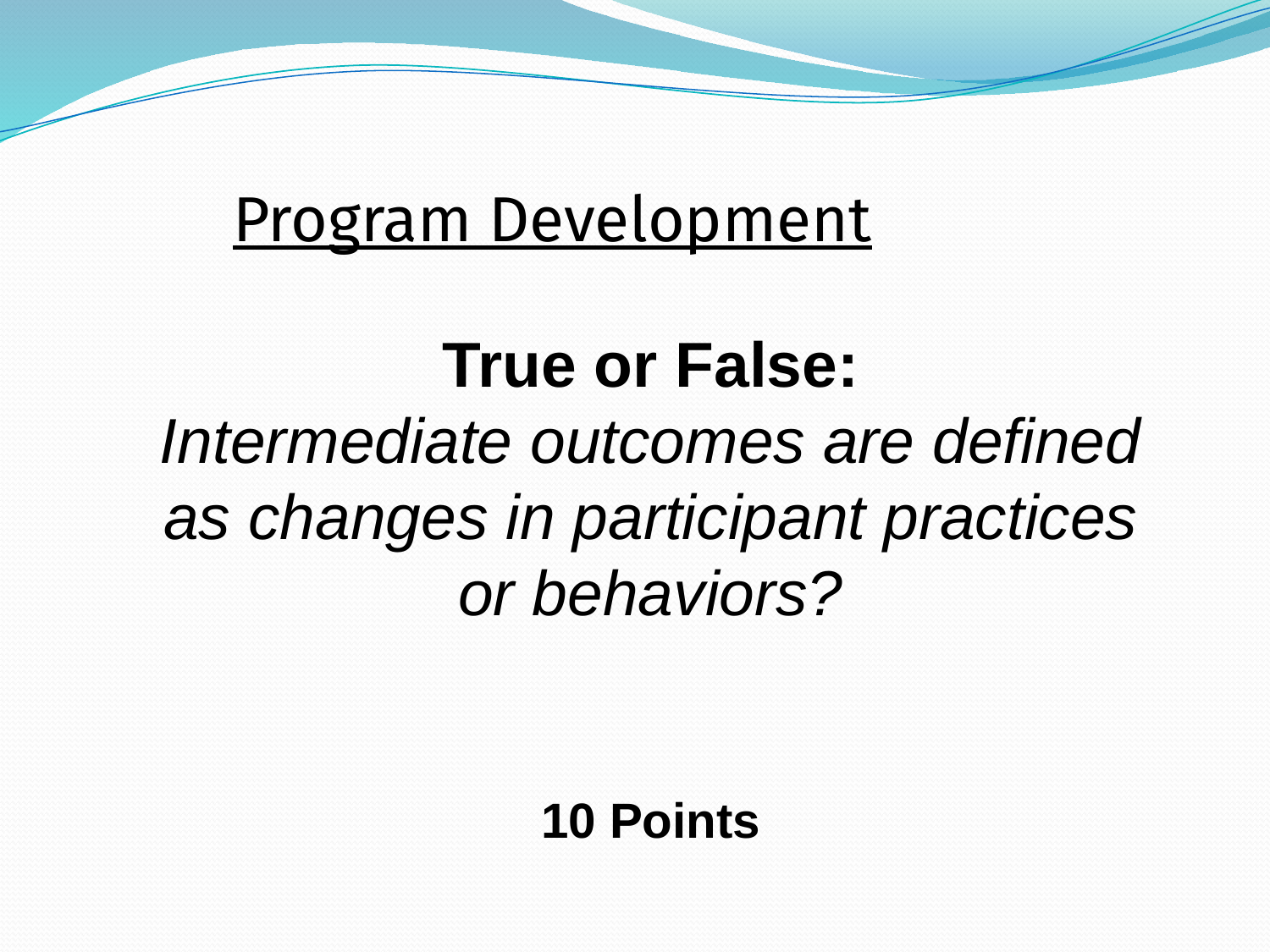

# Program Development

True or False:
Intermediate outcomes are defined as changes in participant practices or behaviors?

10 Points